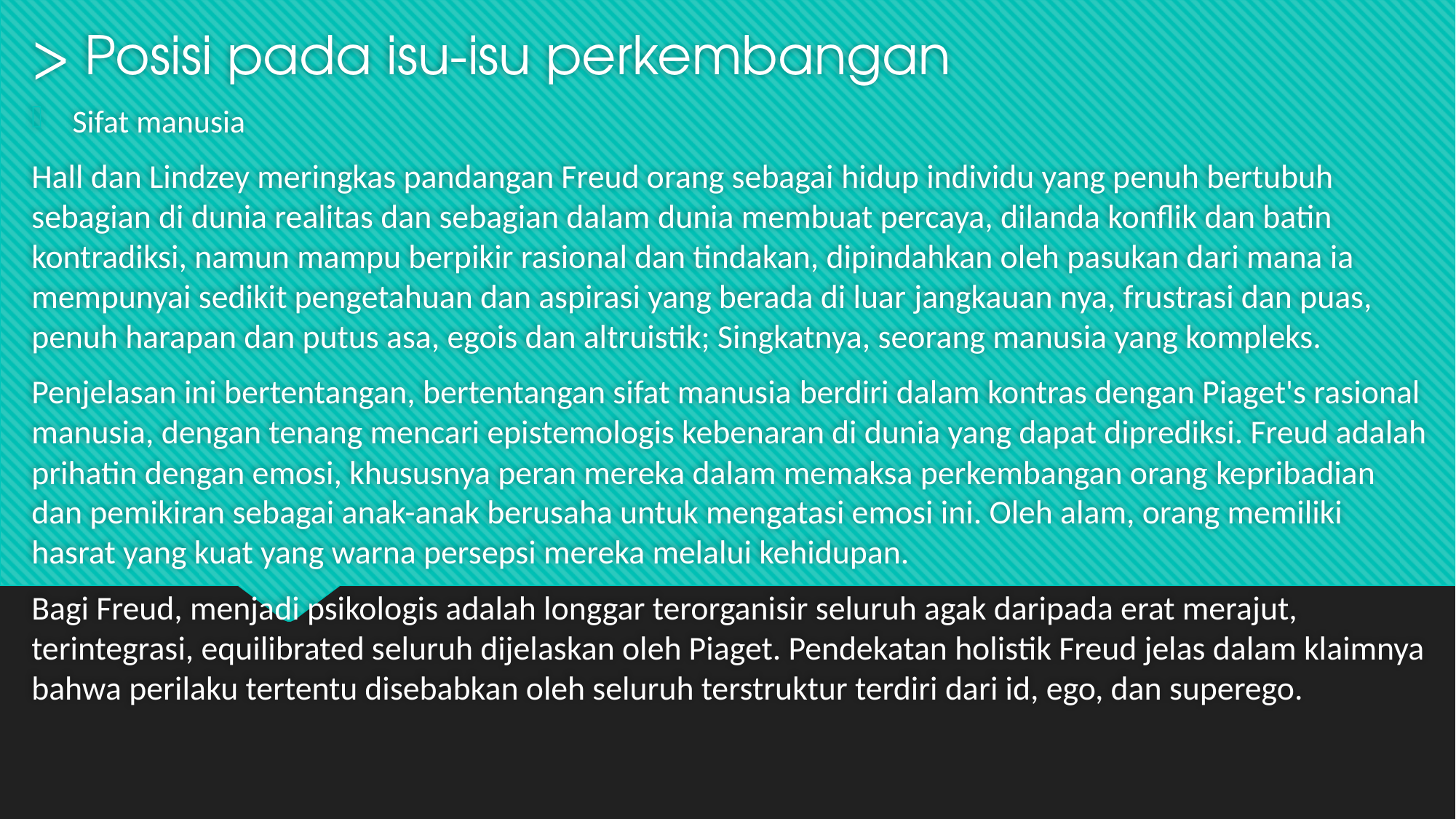

> Posisi pada isu-isu perkembangan
Sifat manusia
Hall dan Lindzey meringkas pandangan Freud orang sebagai hidup individu yang penuh bertubuh sebagian di dunia realitas dan sebagian dalam dunia membuat percaya, dilanda konflik dan batin kontradiksi, namun mampu berpikir rasional dan tindakan, dipindahkan oleh pasukan dari mana ia mempunyai sedikit pengetahuan dan aspirasi yang berada di luar jangkauan nya, frustrasi dan puas, penuh harapan dan putus asa, egois dan altruistik; Singkatnya, seorang manusia yang kompleks.
Penjelasan ini bertentangan, bertentangan sifat manusia berdiri dalam kontras dengan Piaget's rasional manusia, dengan tenang mencari epistemologis kebenaran di dunia yang dapat diprediksi. Freud adalah prihatin dengan emosi, khususnya peran mereka dalam memaksa perkembangan orang kepribadian dan pemikiran sebagai anak-anak berusaha untuk mengatasi emosi ini. Oleh alam, orang memiliki hasrat yang kuat yang warna persepsi mereka melalui kehidupan.
Bagi Freud, menjadi psikologis adalah longgar terorganisir seluruh agak daripada erat merajut, terintegrasi, equilibrated seluruh dijelaskan oleh Piaget. Pendekatan holistik Freud jelas dalam klaimnya bahwa perilaku tertentu disebabkan oleh seluruh terstruktur terdiri dari id, ego, dan superego.